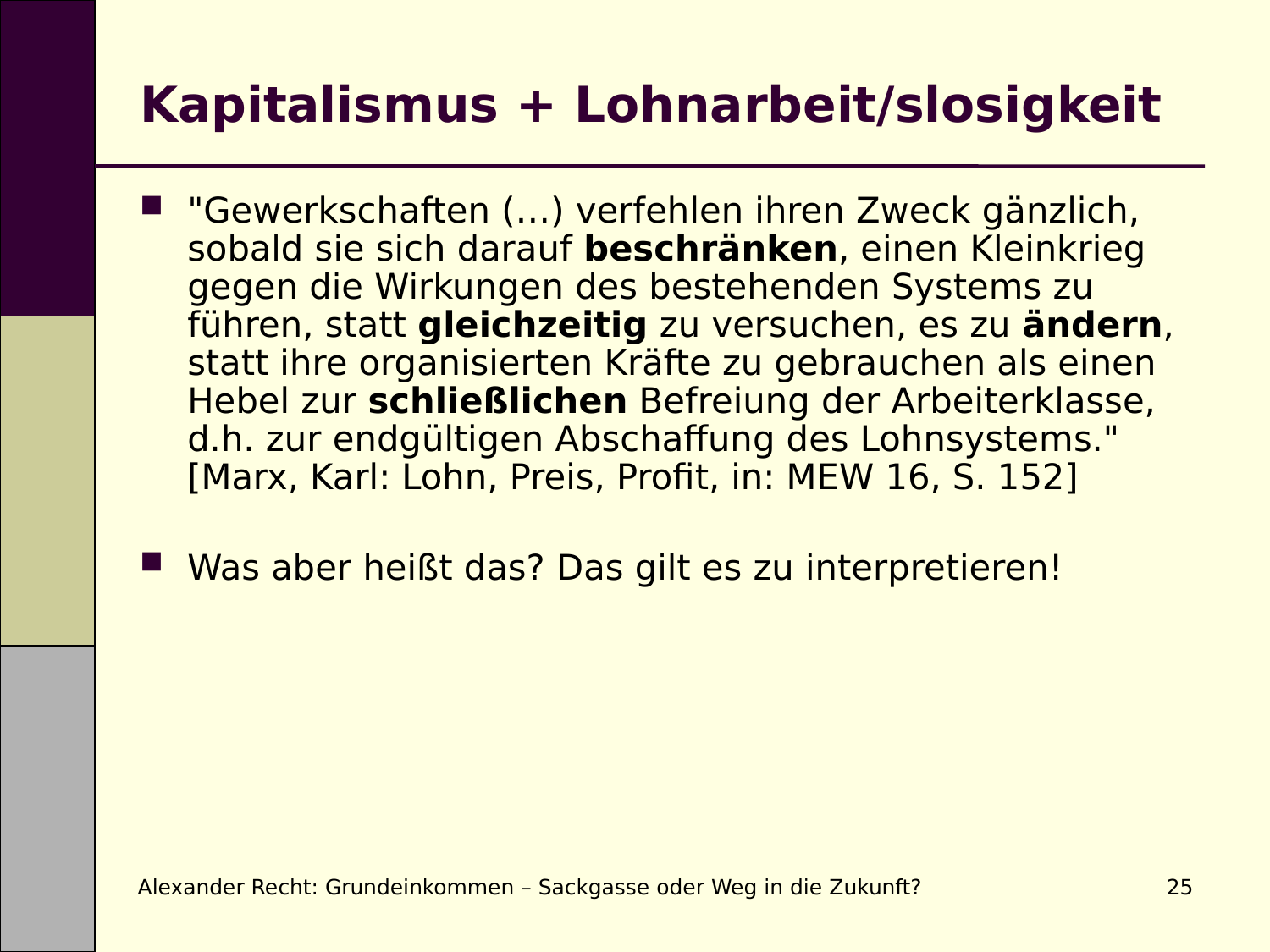

# Kapitalismus + Lohnarbeit/slosigkeit
"Gewerkschaften (…) verfehlen ihren Zweck gänzlich, sobald sie sich darauf beschränken, einen Kleinkrieg gegen die Wirkungen des bestehenden Systems zu führen, statt gleichzeitig zu versuchen, es zu ändern, statt ihre organisierten Kräfte zu gebrauchen als einen Hebel zur schließlichen Befreiung der Arbeiterklasse, d.h. zur endgültigen Abschaffung des Lohnsystems." [Marx, Karl: Lohn, Preis, Profit, in: MEW 16, S. 152]

Was aber heißt das? Das gilt es zu interpretieren!
Alexander Recht: Grundeinkommen – Sackgasse oder Weg in die Zukunft?
25